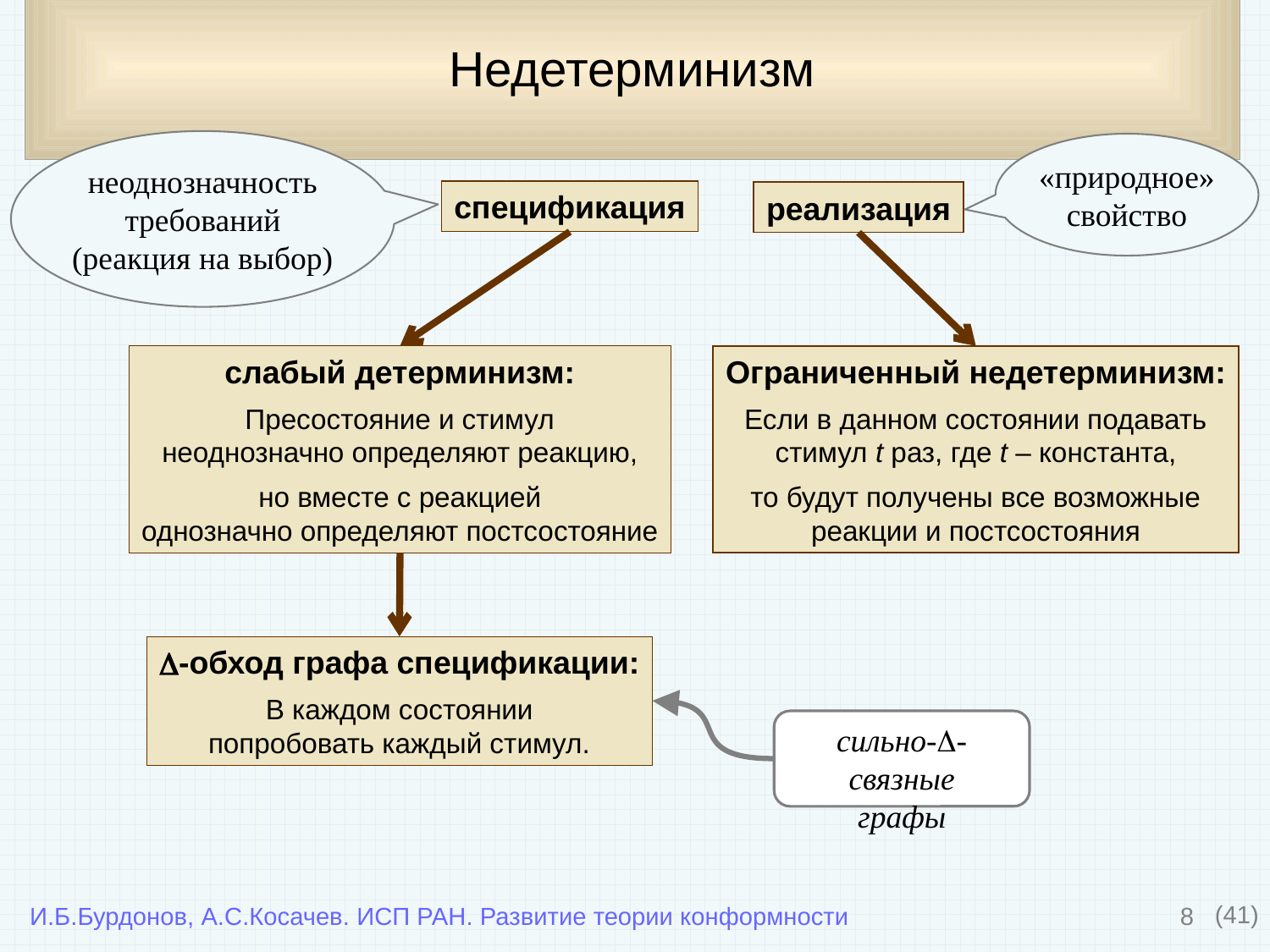

# Недетерминизм
неоднозначность
требований
(реакция на выбор)
«природное»
свойство
спецификация
реализация
слабый детерминизм:
Пресостояние и стимул
неоднозначно определяют реакцию,
но вместе с реакцией
однозначно определяют постсостояние
Ограниченный недетерминизм:
Если в данном состоянии подавать
стимул t раз, где t – константа,
то будут получены все возможные
реакции и постсостояния
Δ-обход графа спецификации:
В каждом состоянии
попробовать каждый стимул.
сильно-Δ-связные
графы
8
(41)
И.Б.Бурдонов, А.С.Косачев. ИСП РАН. Развитие теории конформности